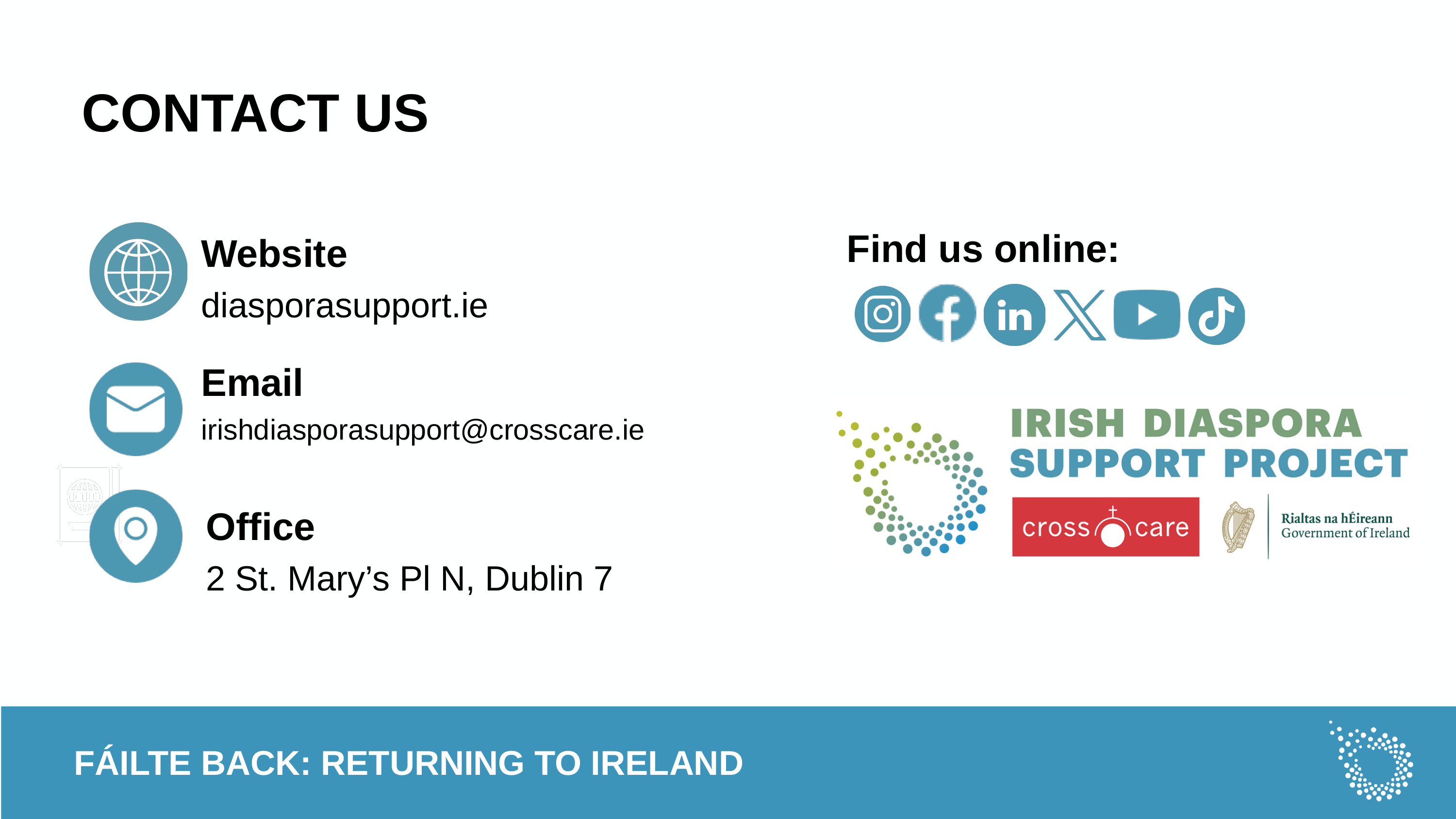

CONTACT US
TITLE

Website
diasporasupport.ie
Email

irishdiasporasupport@crosscare.ie

Office
2 St. Mary’s Pl N, Dublin 7
Find us online:

FÁILTE BACK: RETURNING TO IRELAND